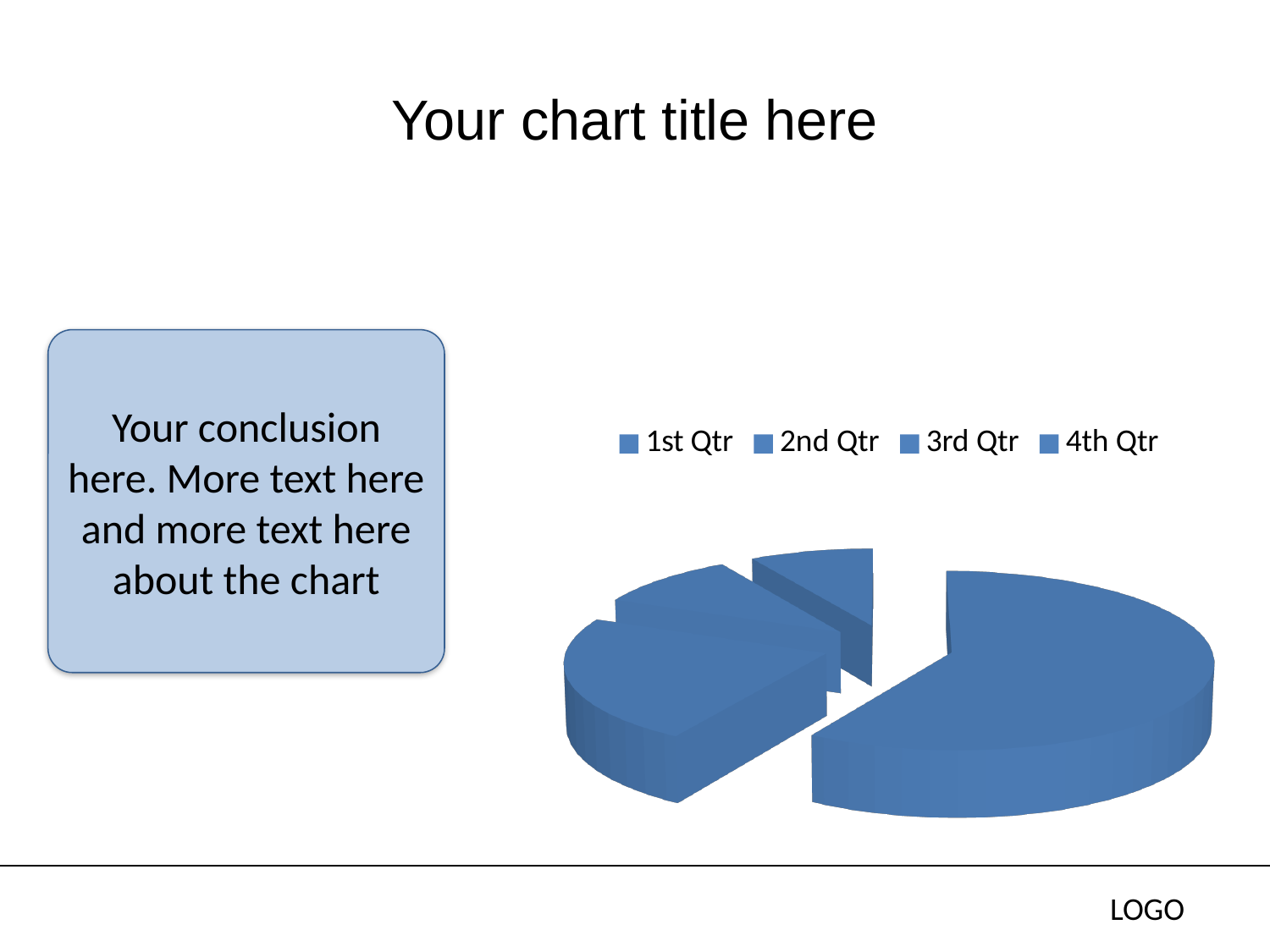

# Your chart title here
Your conclusion here. More text here and more text here about the chart

[unsupported chart]